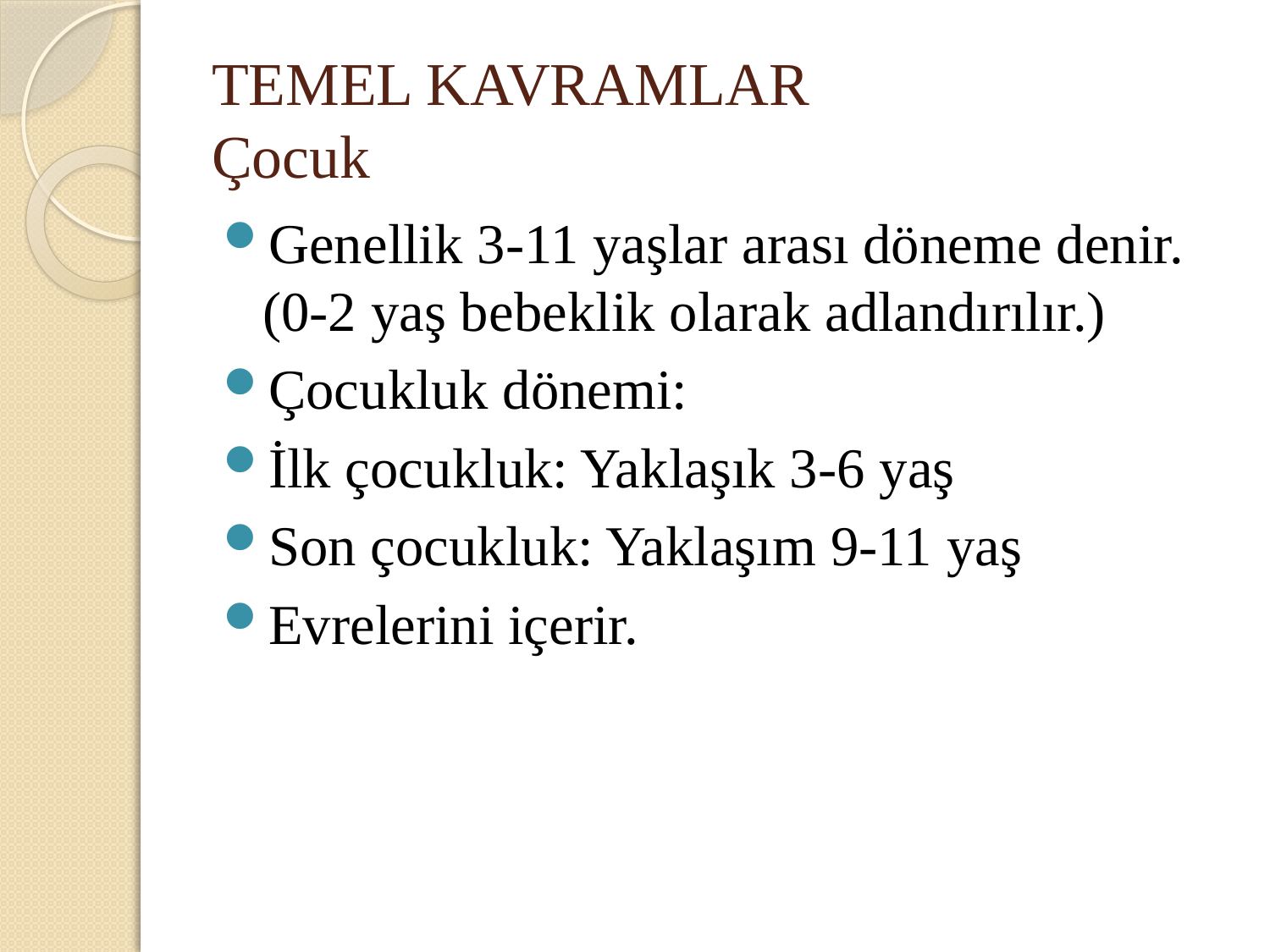

# TEMEL KAVRAMLAR Çocuk
Genellik 3-11 yaşlar arası döneme denir. (0-2 yaş bebeklik olarak adlandırılır.)
Çocukluk dönemi:
İlk çocukluk: Yaklaşık 3-6 yaş
Son çocukluk: Yaklaşım 9-11 yaş
Evrelerini içerir.